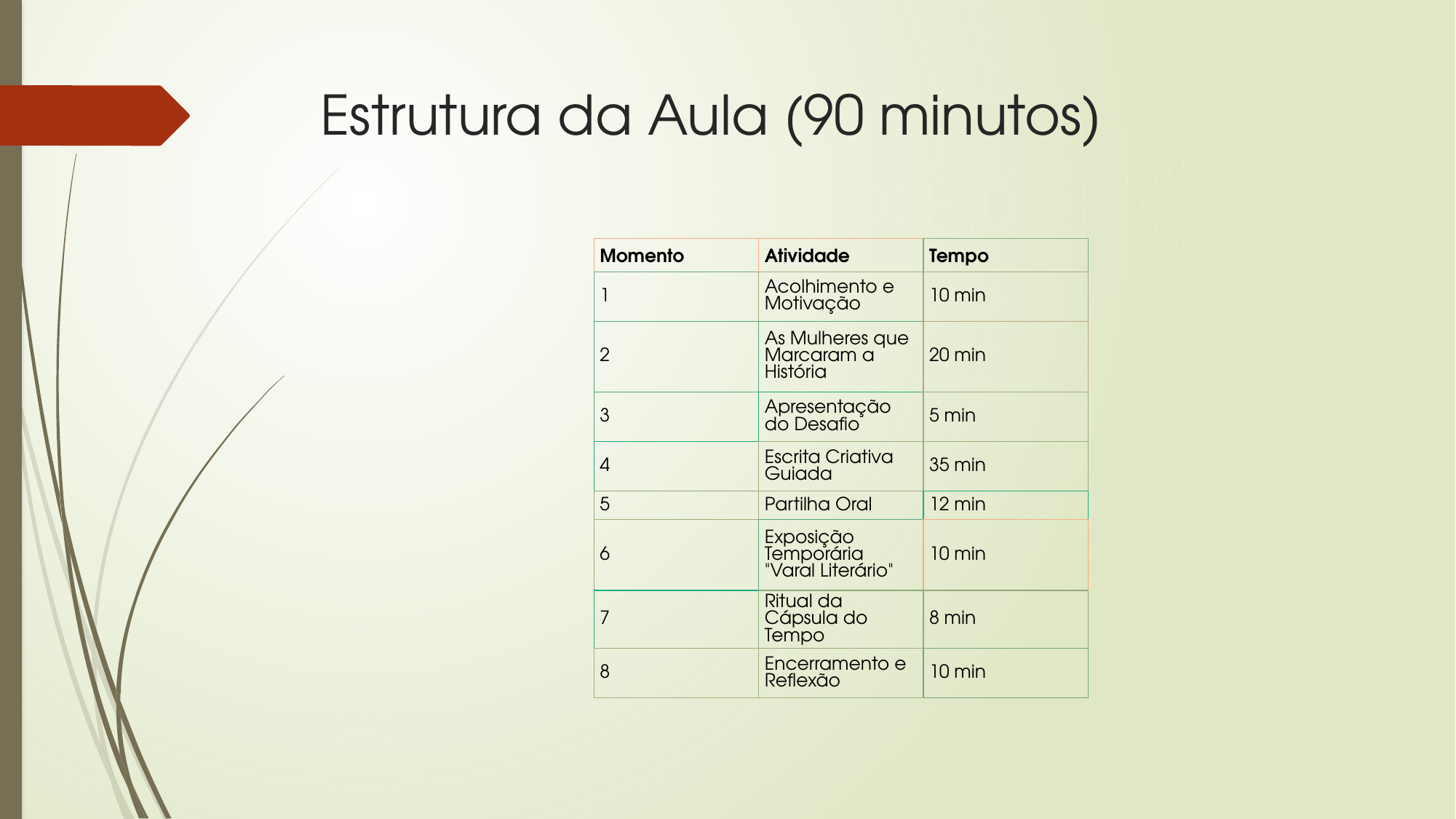

# Estrutura da Aula (90 minutos)
| Momento | Atividade | Tempo |
| --- | --- | --- |
| 1 | Acolhimento e Motivação | 10 min |
| 2 | As Mulheres que Marcaram a História | 20 min |
| 3 | Apresentação do Desafio | 5 min |
| 4 | Escrita Criativa Guiada | 35 min |
| 5 | Partilha Oral | 12 min |
| 6 | Exposição Temporária "Varal Literário" | 10 min |
| 7 | Ritual da Cápsula do Tempo | 8 min |
| 8 | Encerramento e Reflexão | 10 min |